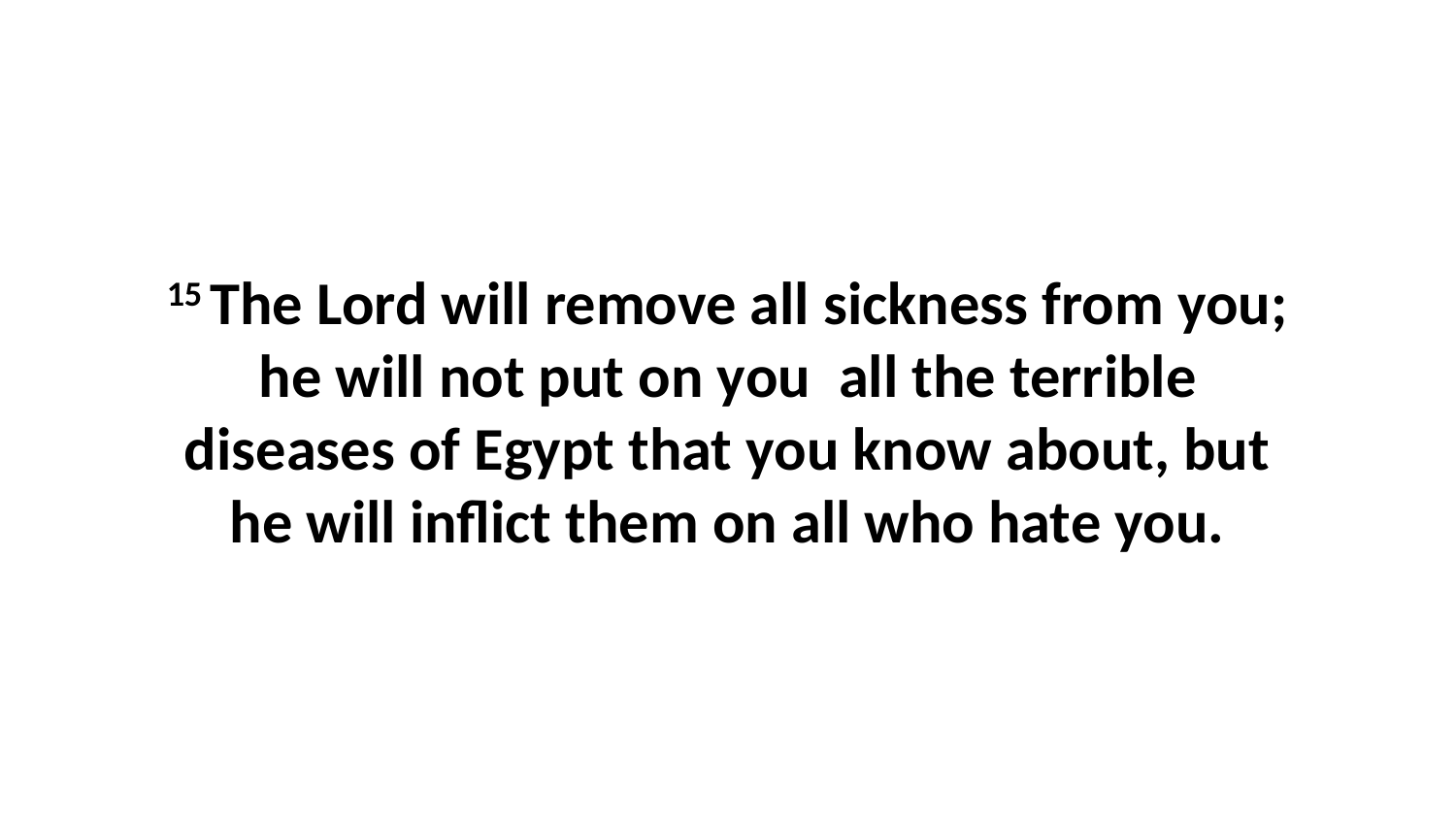

15 The Lord will remove all sickness from you; he will not put on you  all the terrible diseases of Egypt that you know about, but he will inflict them on all who hate you.